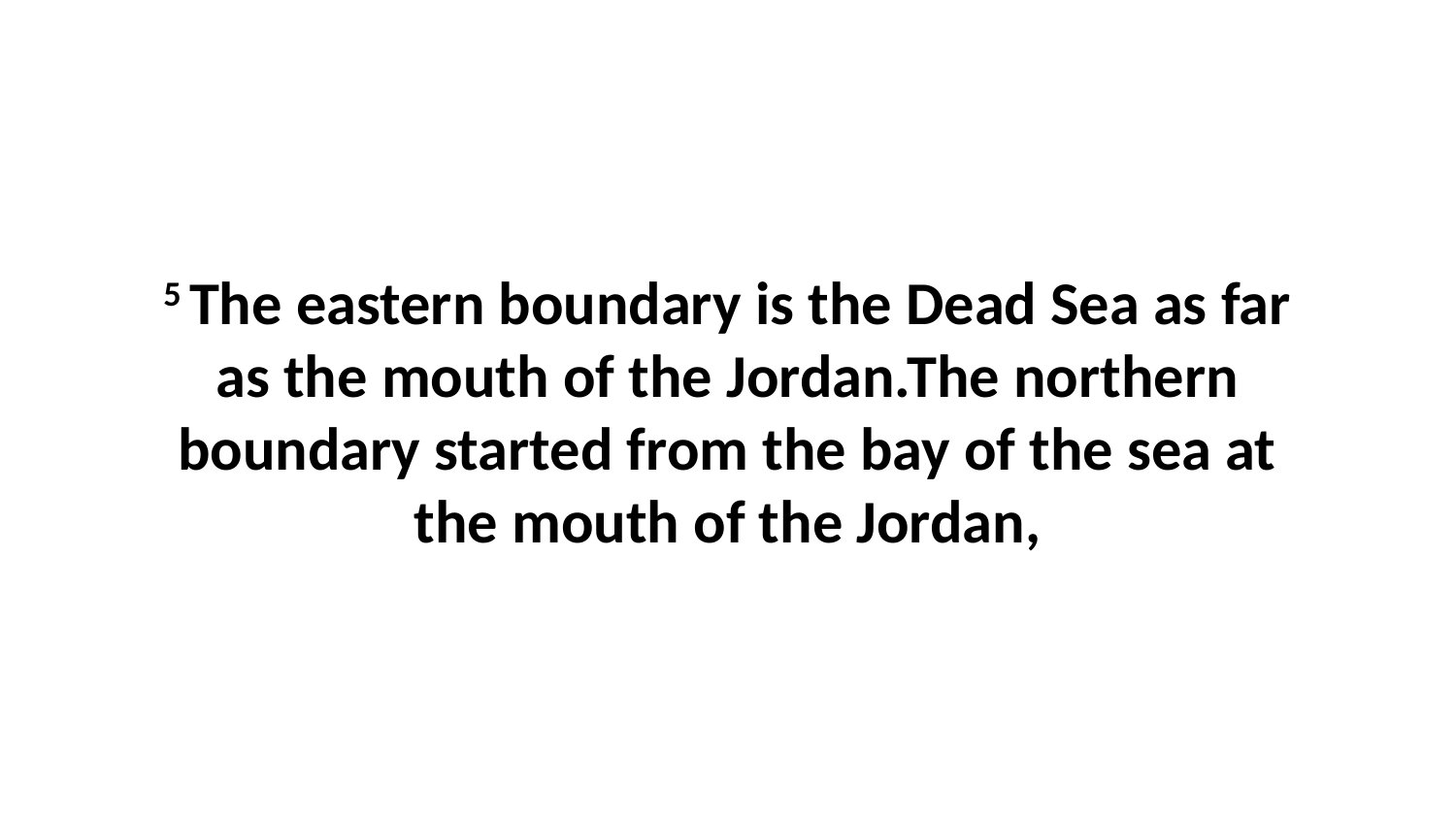

5 The eastern boundary is the Dead Sea as far as the mouth of the Jordan.The northern boundary started from the bay of the sea at the mouth of the Jordan,